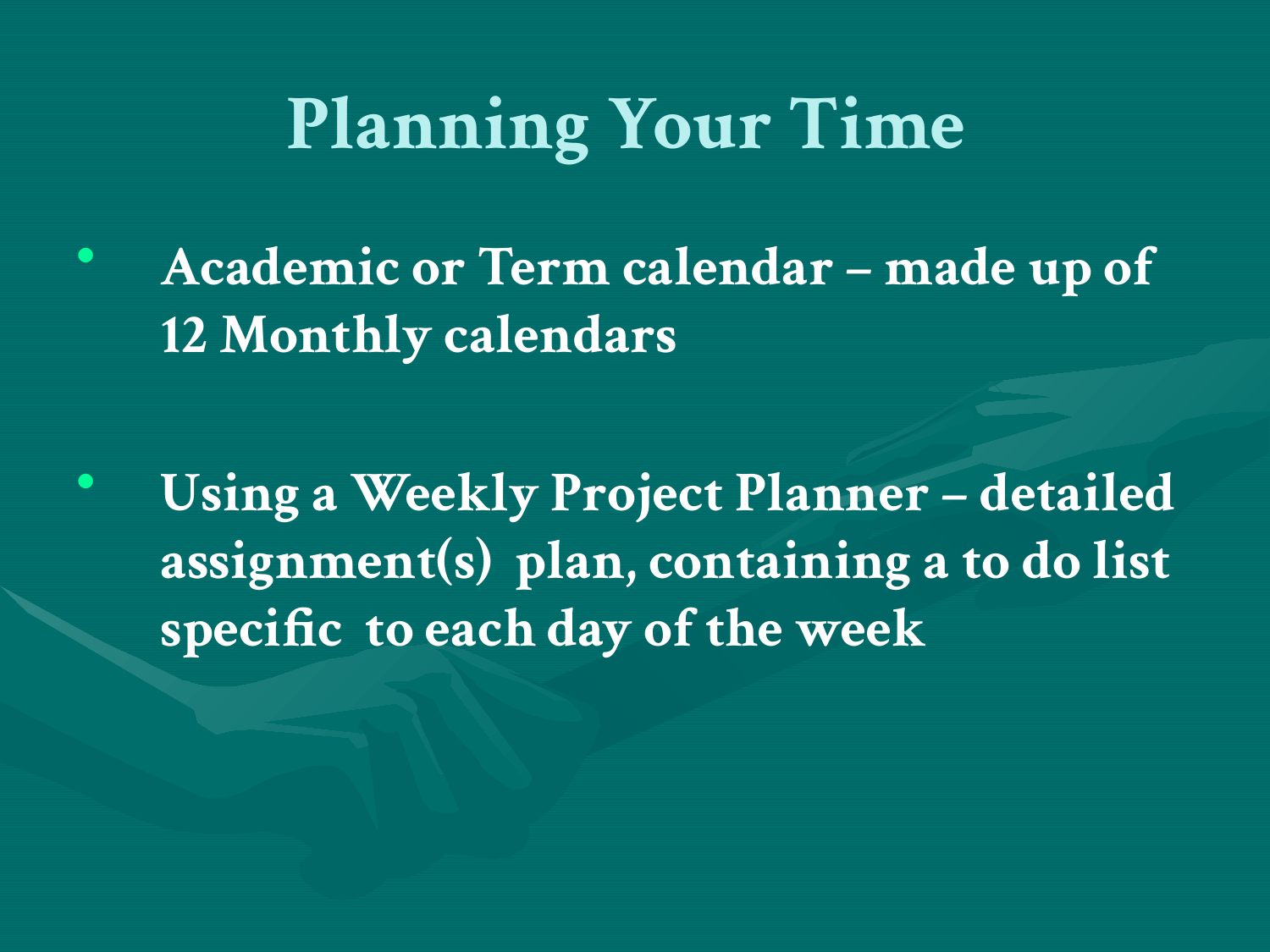

# Planning Your Time
Academic or Term calendar – made up of 12 Monthly calendars

Using a Weekly Project Planner – detailed assignment(s)  plan, containing a to do list specific  to each day of the week